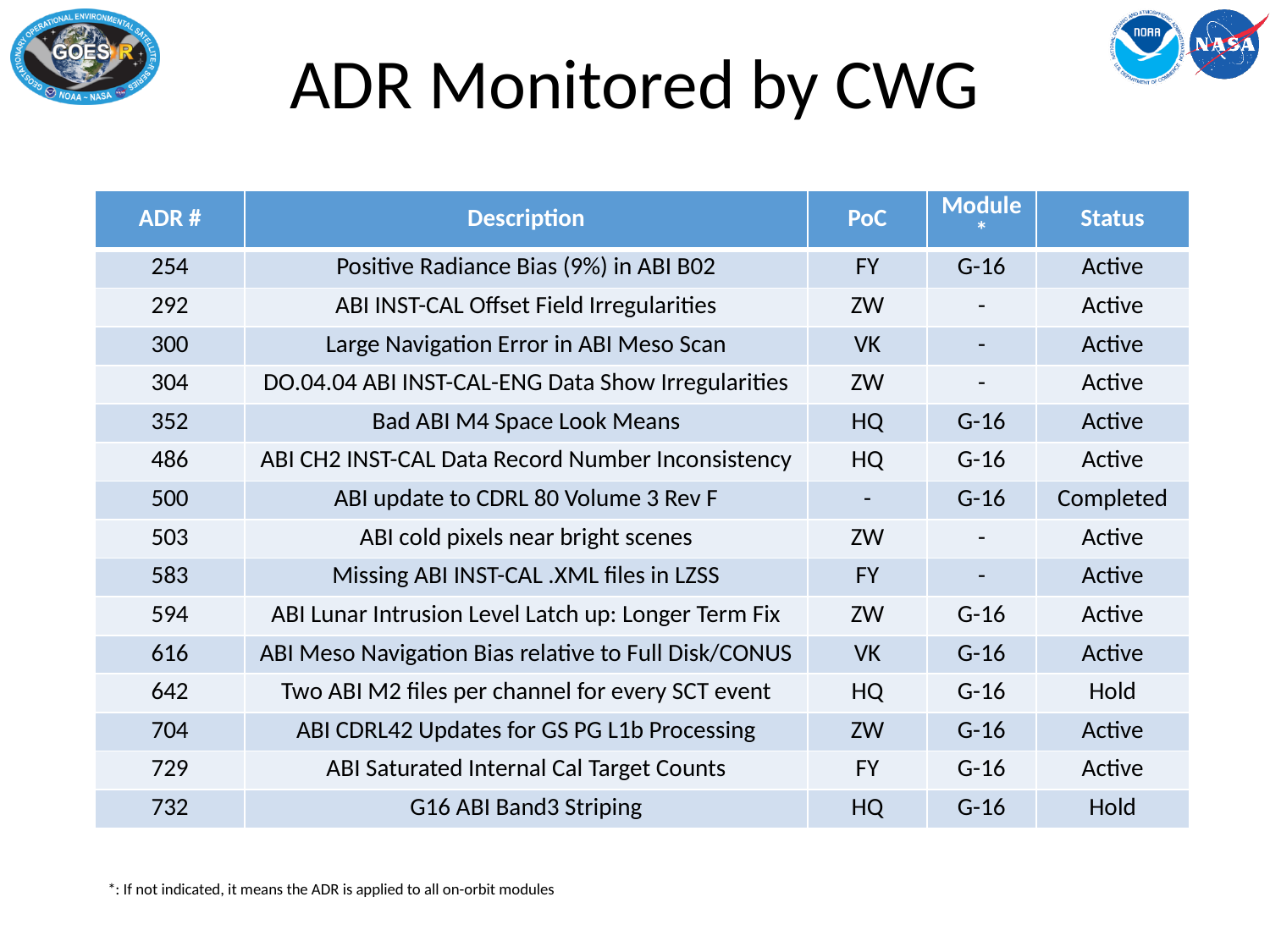

ADR Monitored by CWG
| ADR # | Description | PoC | Module\* | Status |
| --- | --- | --- | --- | --- |
| 254 | Positive Radiance Bias (9%) in ABI B02 | FY | G-16 | Active |
| 292 | ABI INST-CAL Offset Field Irregularities | ZW | - | Active |
| 300 | Large Navigation Error in ABI Meso Scan | VK | - | Active |
| 304 | DO.04.04 ABI INST-CAL-ENG Data Show Irregularities | ZW | - | Active |
| 352 | Bad ABI M4 Space Look Means | HQ | G-16 | Active |
| 486 | ABI CH2 INST-CAL Data Record Number Inconsistency | HQ | G-16 | Active |
| 500 | ABI update to CDRL 80 Volume 3 Rev F | - | G-16 | Completed |
| 503 | ABI cold pixels near bright scenes | ZW | - | Active |
| 583 | Missing ABI INST-CAL .XML files in LZSS | FY | - | Active |
| 594 | ABI Lunar Intrusion Level Latch up: Longer Term Fix | ZW | G-16 | Active |
| 616 | ABI Meso Navigation Bias relative to Full Disk/CONUS | VK | G-16 | Active |
| 642 | Two ABI M2 files per channel for every SCT event | HQ | G-16 | Hold |
| 704 | ABI CDRL42 Updates for GS PG L1b Processing | ZW | G-16 | Active |
| 729 | ABI Saturated Internal Cal Target Counts | FY | G-16 | Active |
| 732 | G16 ABI Band3 Striping | HQ | G-16 | Hold |
*: If not indicated, it means the ADR is applied to all on-orbit modules